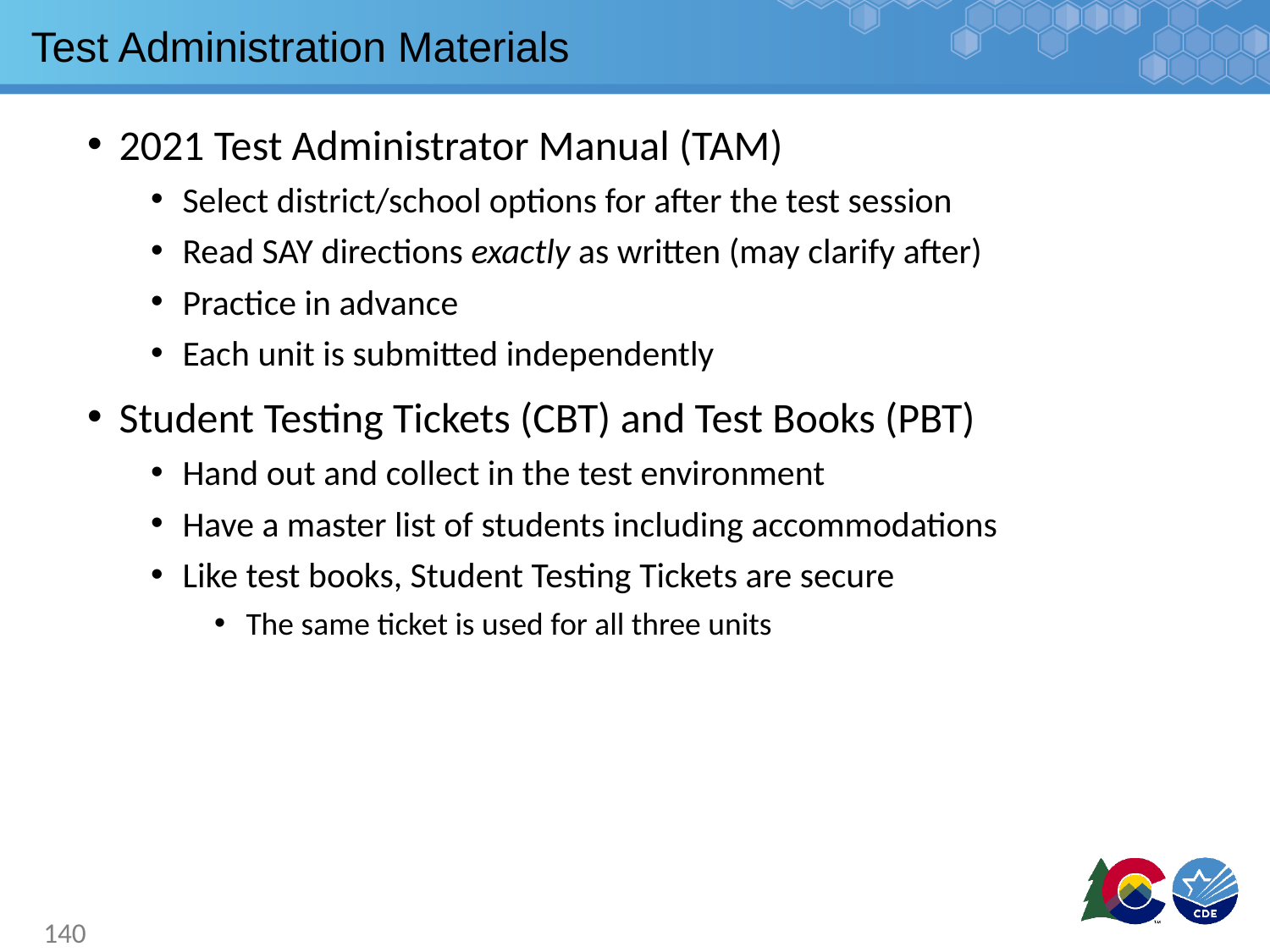

# Test Administration Materials
2021 Test Administrator Manual (TAM)
Select district/school options for after the test session
Read SAY directions exactly as written (may clarify after)
Practice in advance
Each unit is submitted independently
Student Testing Tickets (CBT) and Test Books (PBT)
Hand out and collect in the test environment
Have a master list of students including accommodations
Like test books, Student Testing Tickets are secure
The same ticket is used for all three units

140